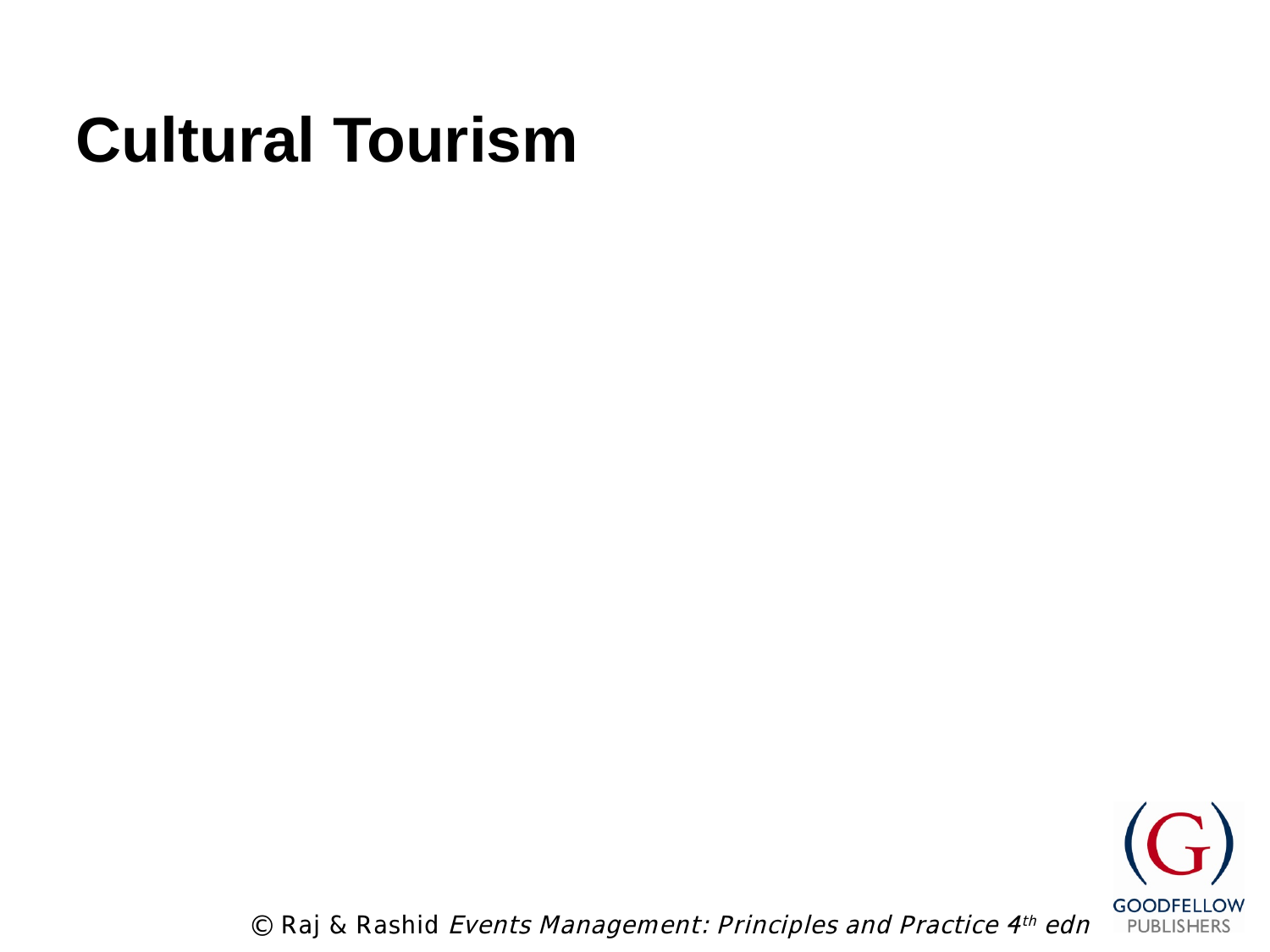

# Cultural Tourism
Culture is a main attraction of tourism. Without culture to make a difference, a tourist site would be a less interesting place.
Without different cultural heritages, therefore, places across the world would have little to offer as attractive tourist sites.